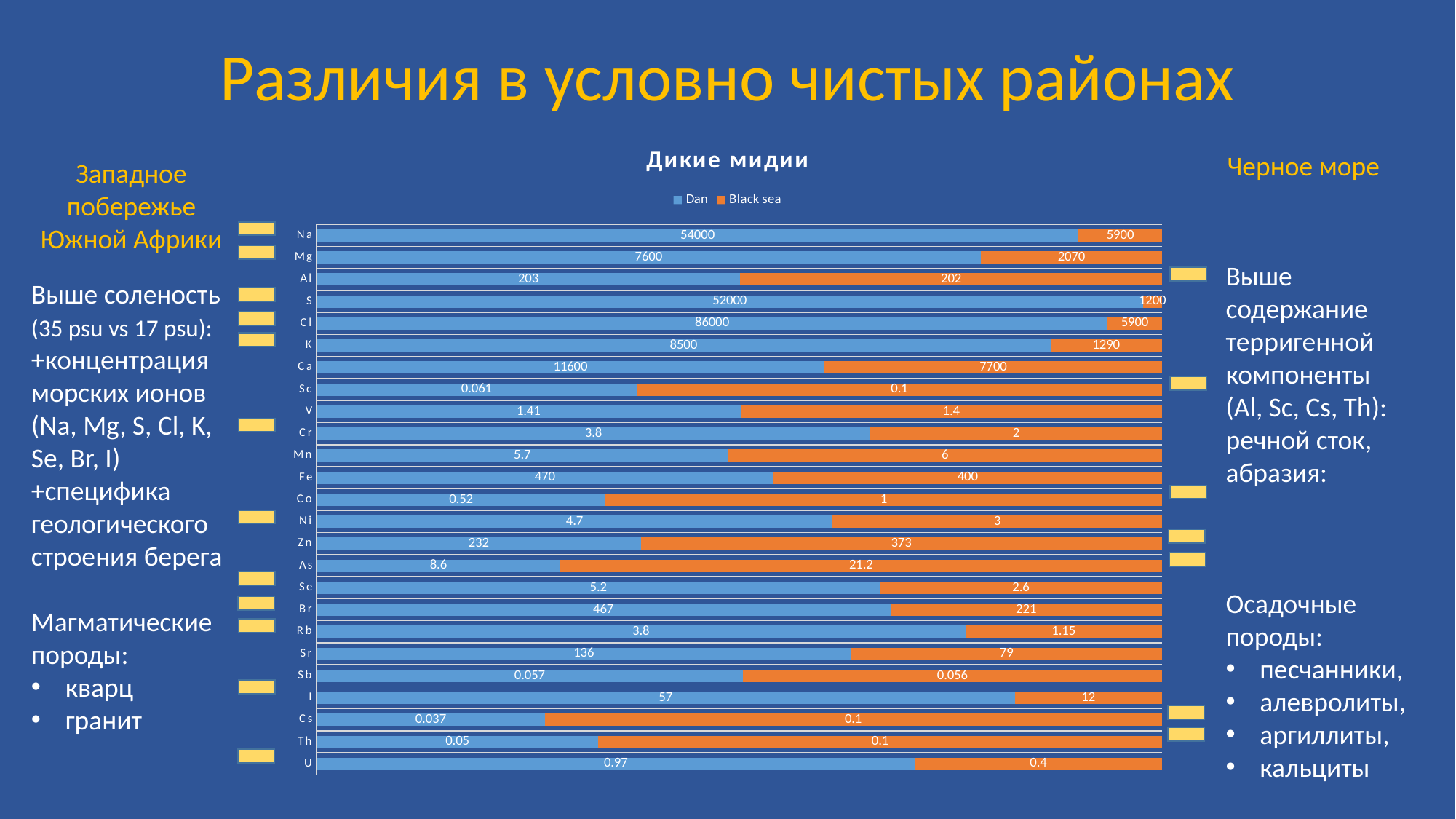

# Различия в условно чистых районах

### Chart: Дикие мидии

| Category | Dan | Black sea |
|---|---|---|
| Na | 54000.0 | 5900.0 |
| Mg | 7600.0 | 2070.0 |
| Al | 203.0 | 202.0 |
| S | 52000.0 | 1200.0 |
| Cl | 86000.0 | 5900.0 |
| K | 8500.0 | 1290.0 |
| Ca | 11600.0 | 7700.0 |
| Sc | 0.061 | 0.1 |
| V | 1.41 | 1.4 |
| Cr | 3.8 | 2.0 |
| Mn | 5.7 | 6.0 |
| Fe | 470.0 | 400.0 |
| Co | 0.52 | 1.0 |
| Ni | 4.7 | 3.0 |
| Zn | 232.0 | 373.0 |
| As | 8.6 | 21.2 |
| Se | 5.2 | 2.6 |
| Br | 467.0 | 221.0 |
| Rb | 3.8 | 1.15 |
| Sr | 136.0 | 79.0 |
| Sb | 0.057 | 0.056 |
| I | 57.0 | 12.0 |
| Cs | 0.037 | 0.1 |
| Th | 0.05 | 0.1 |
| U | 0.97 | 0.4 |
Черное море
Западное побережье Южной Африки

Выше содержание терригенной компоненты (Al, Sc, Cs, Th):
речной сток, абразия:

Осадочные породы:
песчанники,
алевролиты,
аргиллиты,
кальциты

Выше соленость
(35 psu vs 17 psu): +концентрация морских ионов (Na, Mg, S, Cl, K, Se, Br, I)
+специфика геологического строения берега

Магматические породы:
кварц
гранит